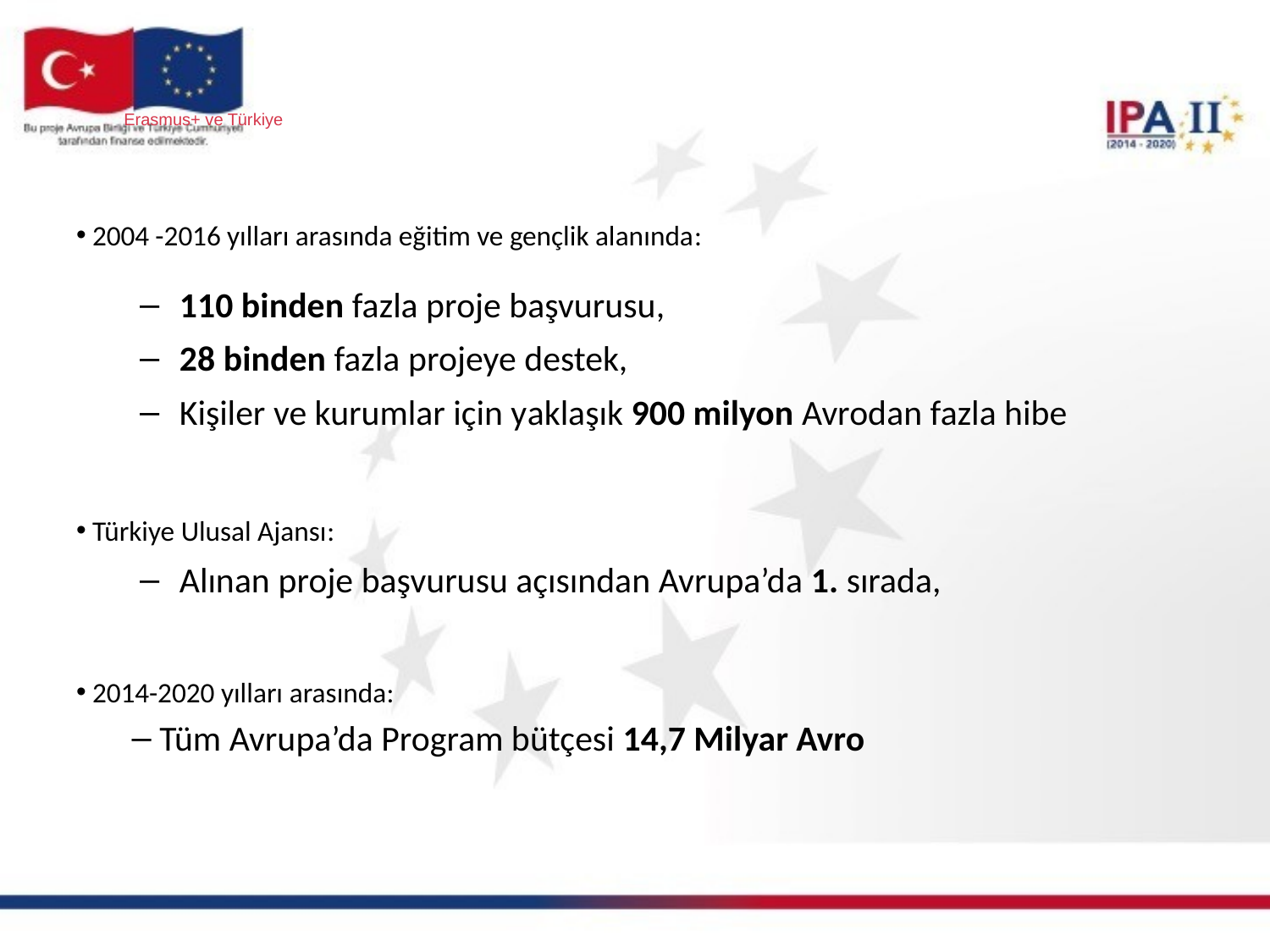

# Erasmus+ ve Türkiye
2004 -2016 yılları arasında eğitim ve gençlik alanında:

110 binden fazla proje başvurusu,
28 binden fazla projeye destek,
Kişiler ve kurumlar için yaklaşık 900 milyon Avrodan fazla hibe

Türkiye Ulusal Ajansı:
Alınan proje başvurusu açısından Avrupa’da 1. sırada,

2014-2020 yılları arasında:
 Tüm Avrupa’da Program bütçesi 14,7 Milyar Avro